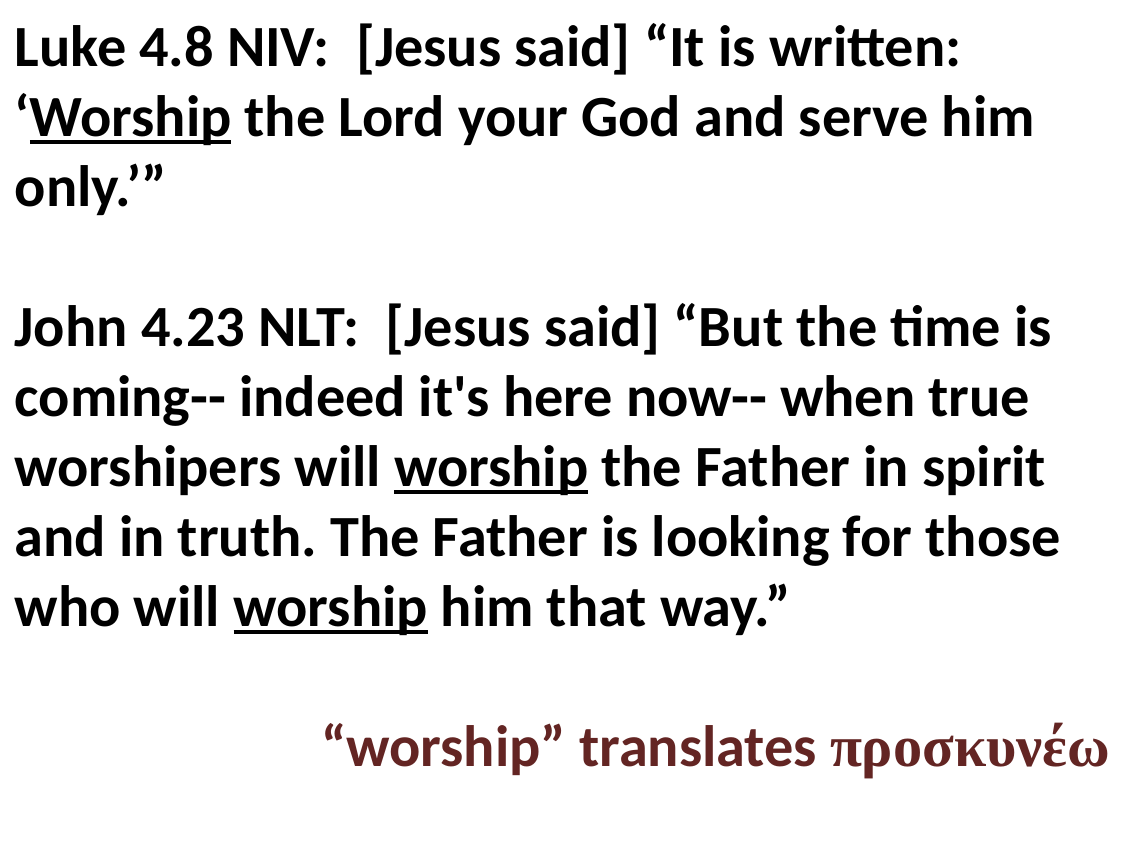

Luke 4.8 NIV:  [Jesus said] “It is written: ‘Worship the Lord your God and serve him only.’”

John 4.23 NLT:  [Jesus said] “But the time is coming-- indeed it's here now-- when true worshipers will worship the Father in spirit and in truth. The Father is looking for those who will worship him that way.”

“worship” translates προσκυνέω